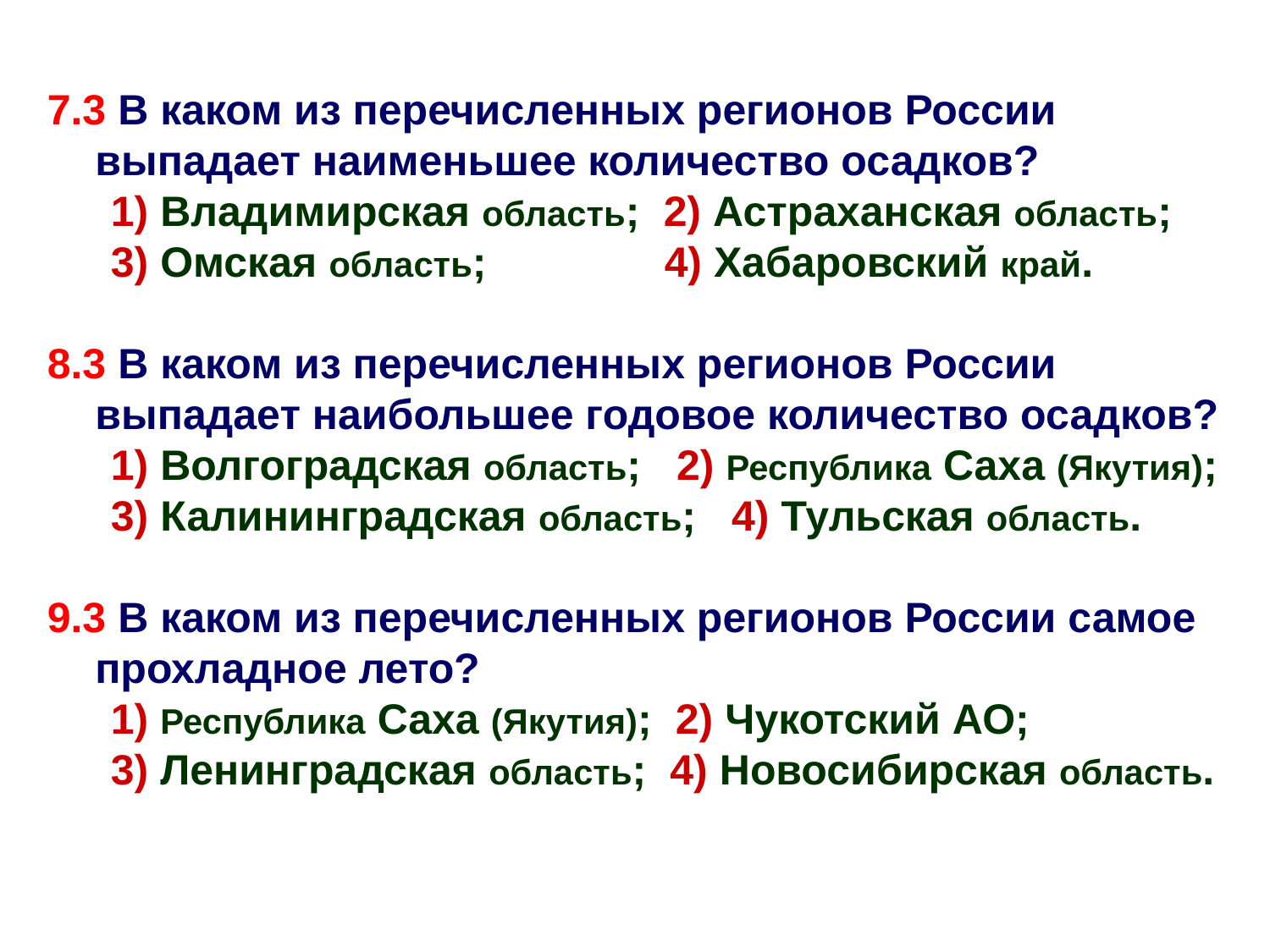

2
7.3 В каком из перечисленных регионов России выпадает наименьшее количество осадков?
1) Владимирская область;  2) Астраханская область;
3) Омская область;               4) Хабаровский край.

8.3 В каком из перечисленных регионов России выпадает наибольшее годовое количество осадков?
1) Волгоградская область;   2) Республика Саха (Якутия);
3) Калининградская область;   4) Тульская область.

9.3 В каком из перечисленных регионов России самое прохладное лето?
1) Республика Саха (Якутия);  2) Чукотский АО;
3) Ленинградская область;  4) Новосибирская область.

3
2